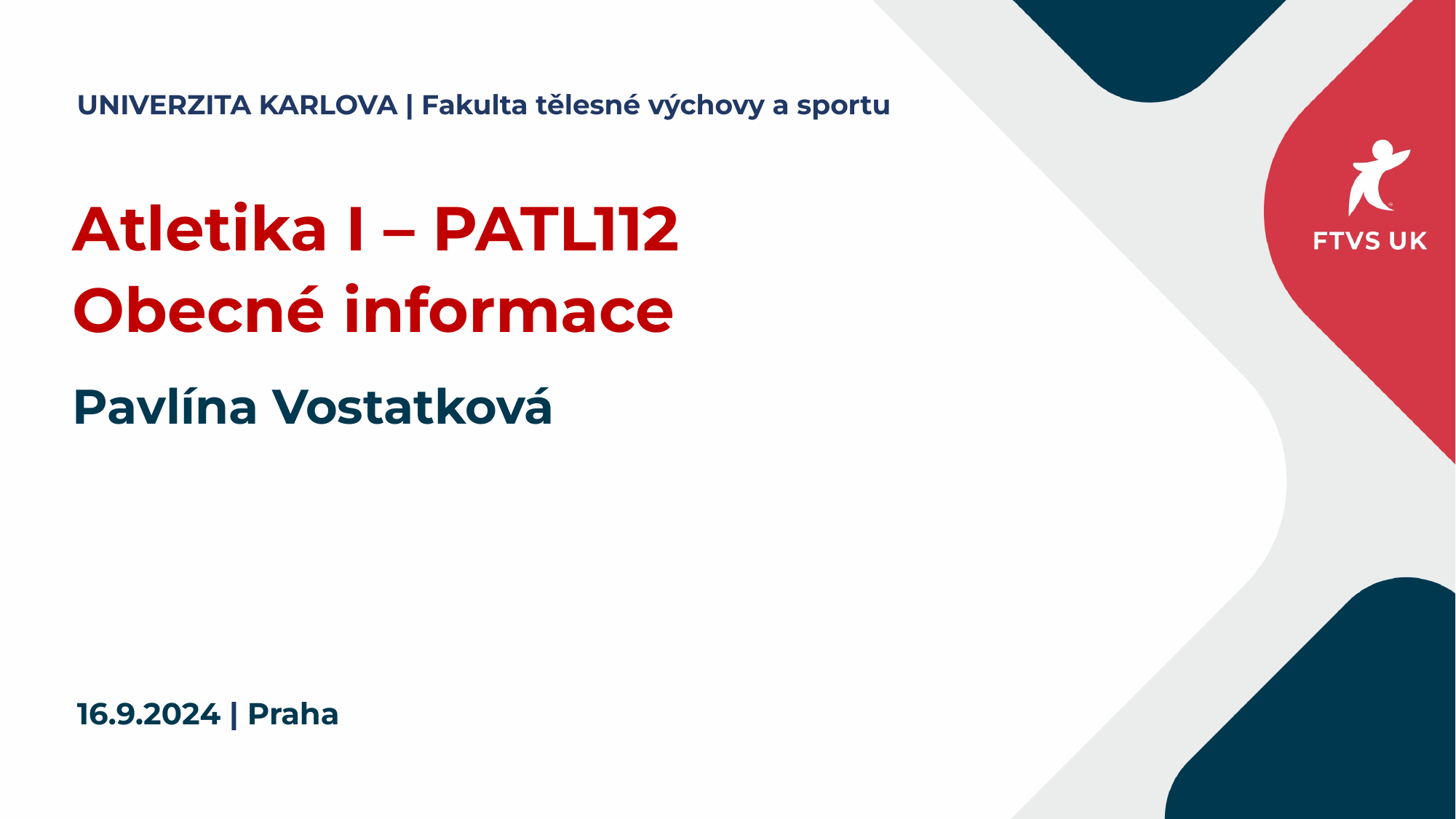

Atletika I – PATL112
Obecné informace
Pavlína Vostatková
16.9.2024 | Praha